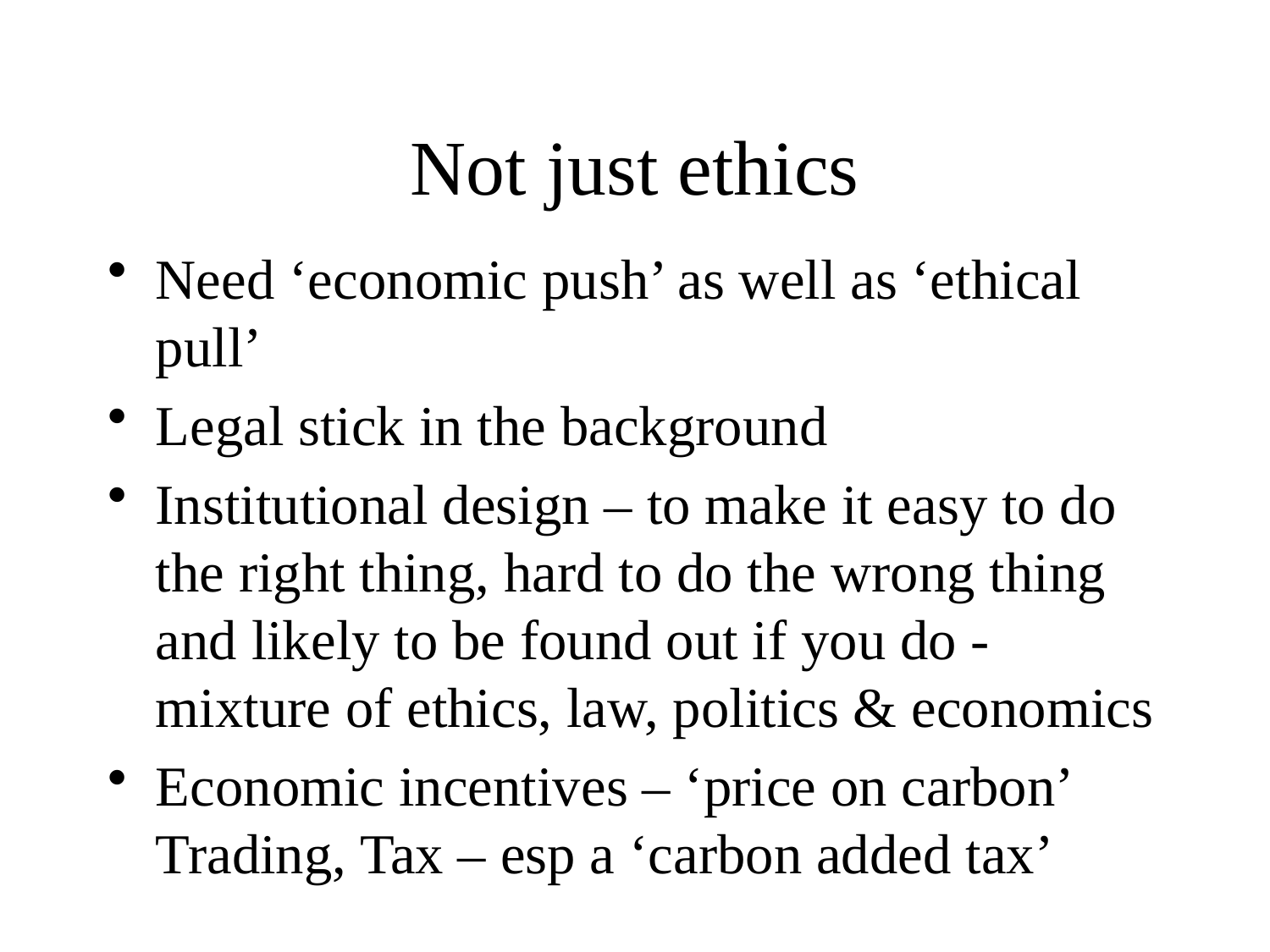

# Not just ethics
Need ‘economic push’ as well as ‘ethical pull’
Legal stick in the background
Institutional design – to make it easy to do the right thing, hard to do the wrong thing and likely to be found out if you do - mixture of ethics, law, politics & economics
Economic incentives – ‘price on carbon’
Trading, Tax – esp a ‘carbon added tax’